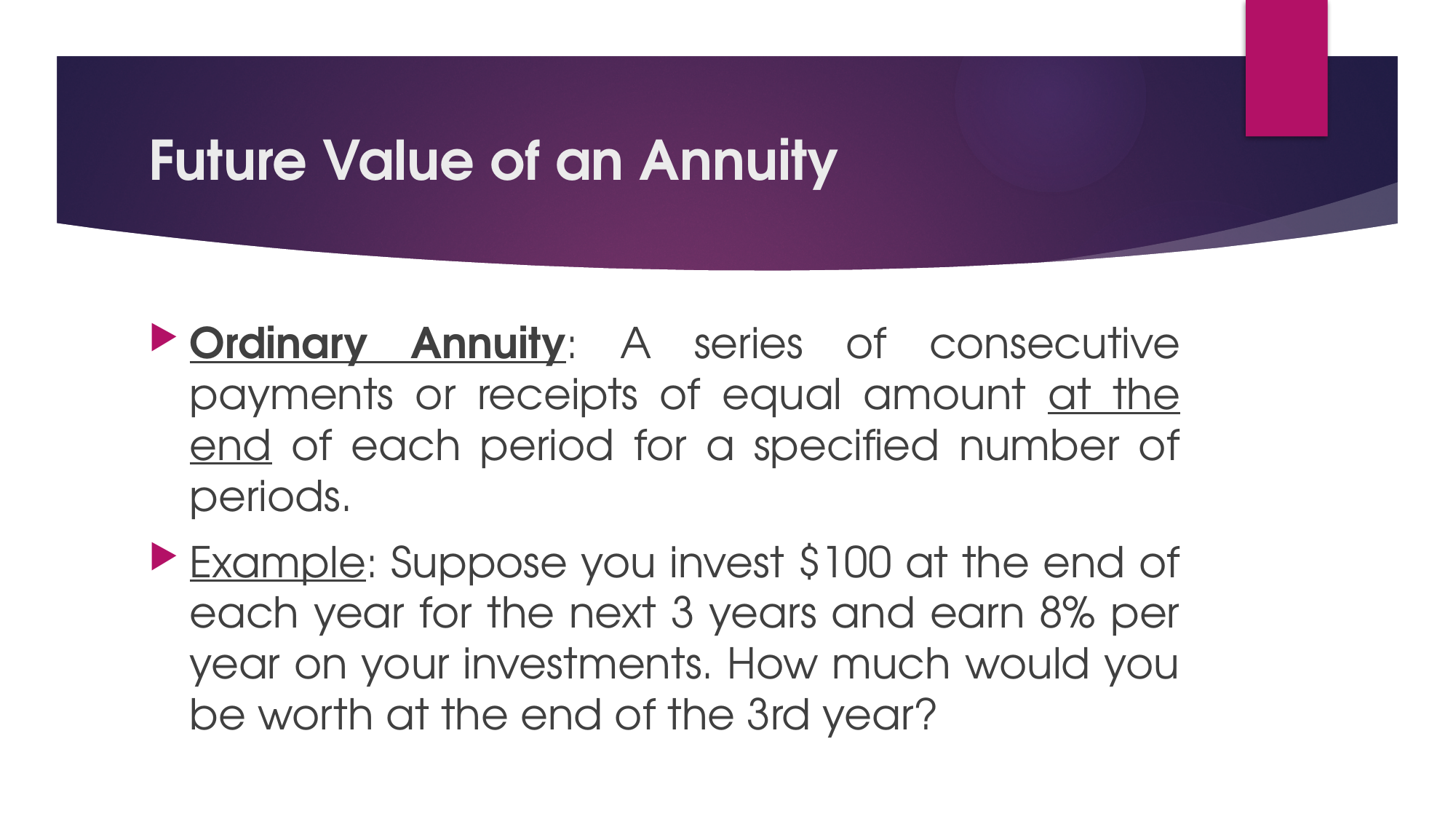

# Future Value of an Annuity
Ordinary Annuity: A series of consecutive payments or receipts of equal amount at the end of each period for a specified number of periods.
Example: Suppose you invest $100 at the end of each year for the next 3 years and earn 8% per year on your investments. How much would you be worth at the end of the 3rd year?